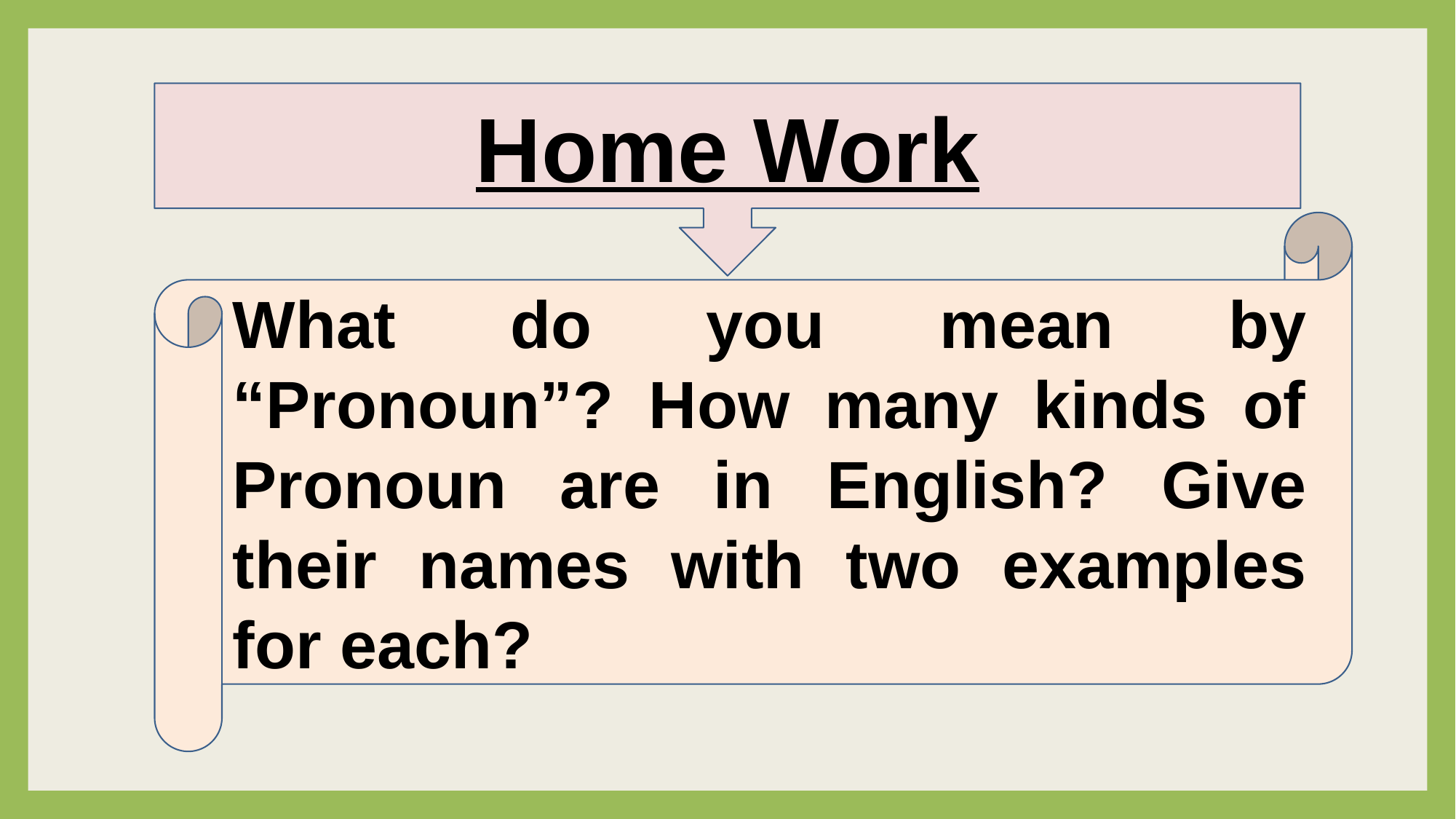

Home Work
What do you mean by “Pronoun”? How many kinds of Pronoun are in English? Give their names with two examples for each?